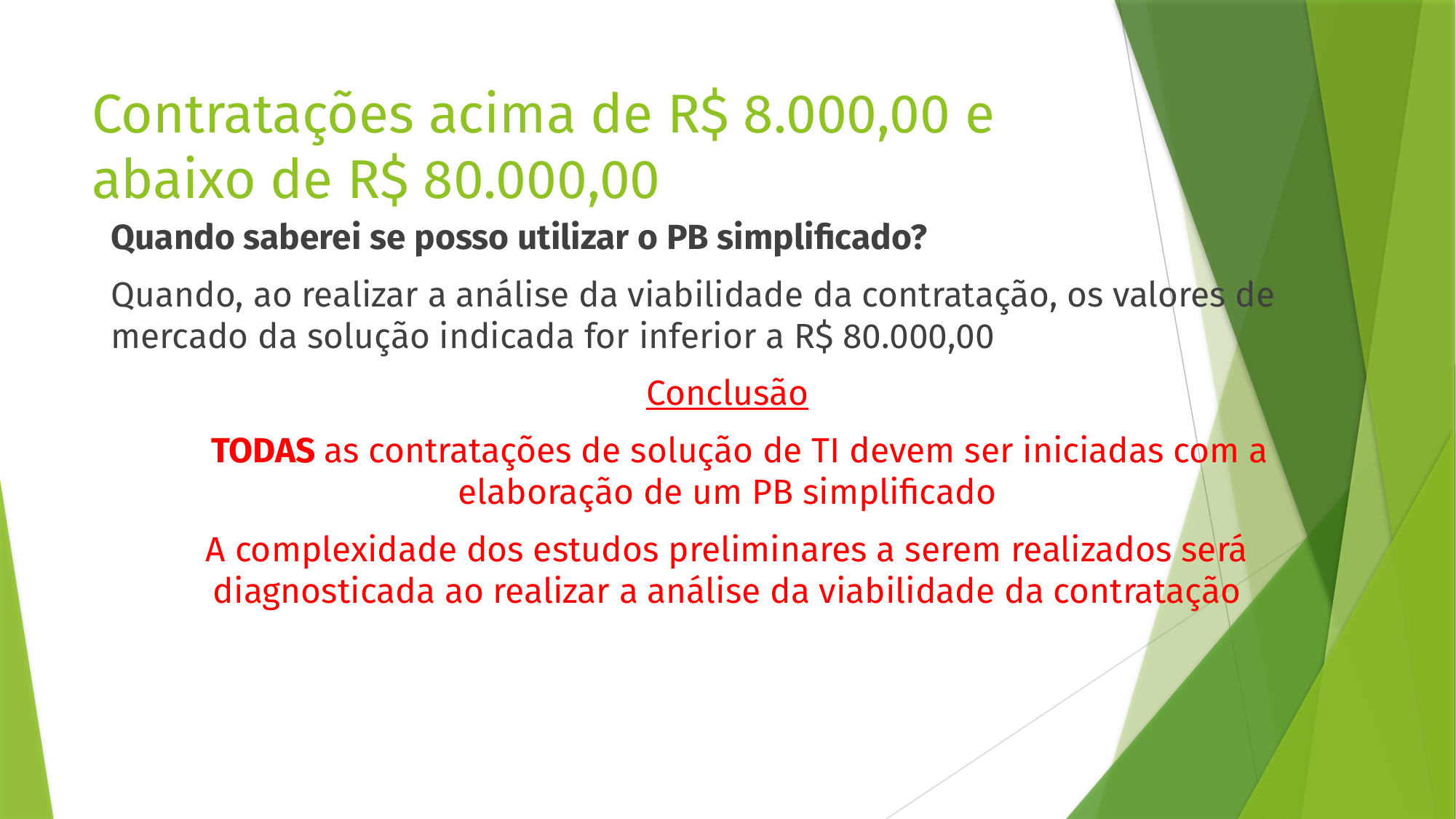

# Contratações acima de R$ 8.000,00 e abaixo de R$ 80.000,00

Quando saberei se posso utilizar o PB simplificado?
Quando, ao realizar a análise da viabilidade da contratação, os valores de mercado da solução indicada for inferior a R$ 80.000,00
Conclusão
   TODAS as contratações de solução de TI devem ser iniciadas com a elaboração de um PB simplificado
A complexidade dos estudos preliminares a serem realizados será diagnosticada ao realizar a análise da viabilidade da contratação